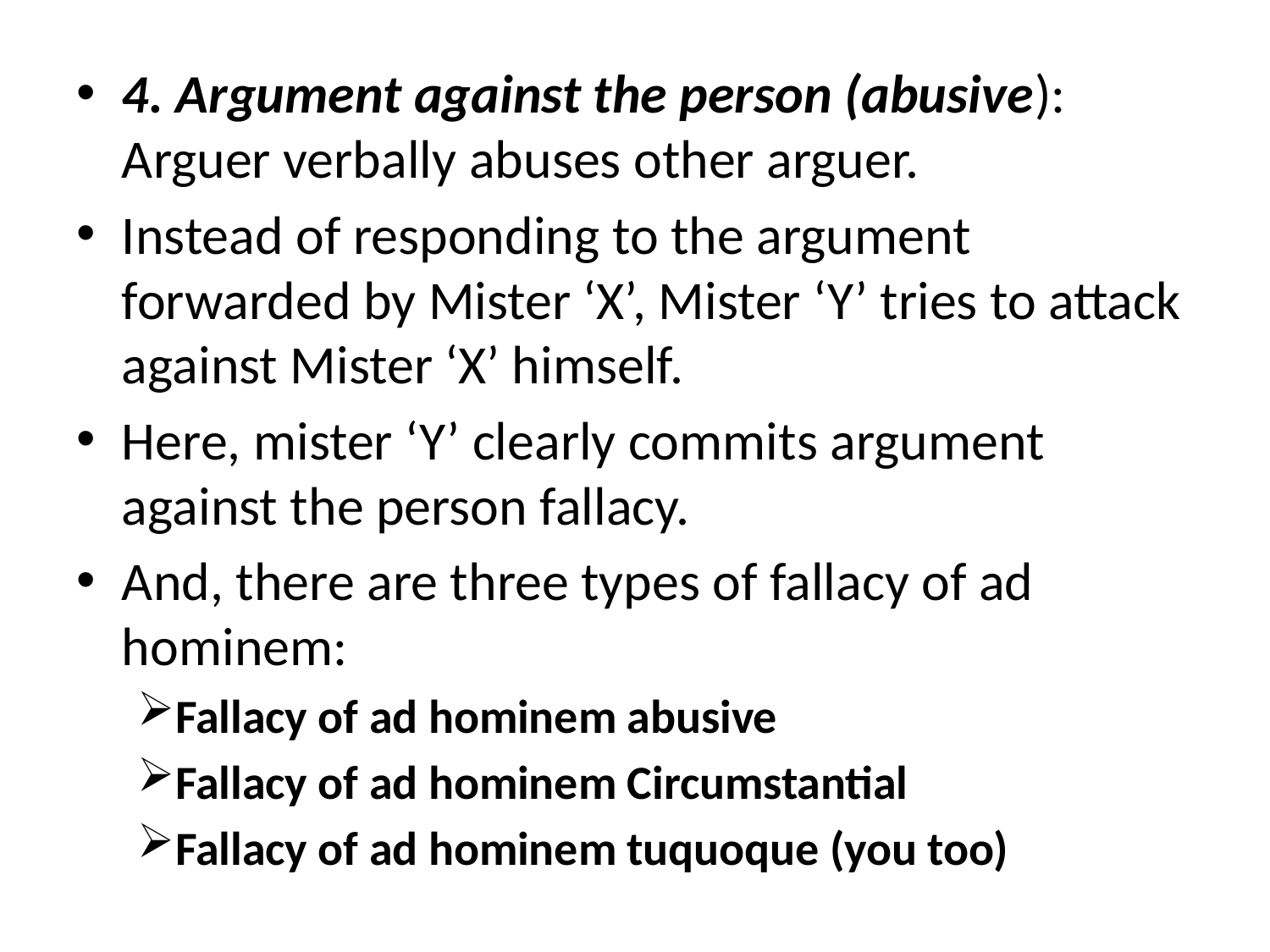

4. Argument against the person (abusive): Arguer verbally abuses other arguer.
Instead of responding to the argument forwarded by Mister ‘X’, Mister ‘Y’ tries to attack against Mister ‘X’ himself.
Here, mister ‘Y’ clearly commits argument against the person fallacy.
And, there are three types of fallacy of ad hominem:
Fallacy of ad hominem abusive
Fallacy of ad hominem Circumstantial
Fallacy of ad hominem tuquoque (you too)